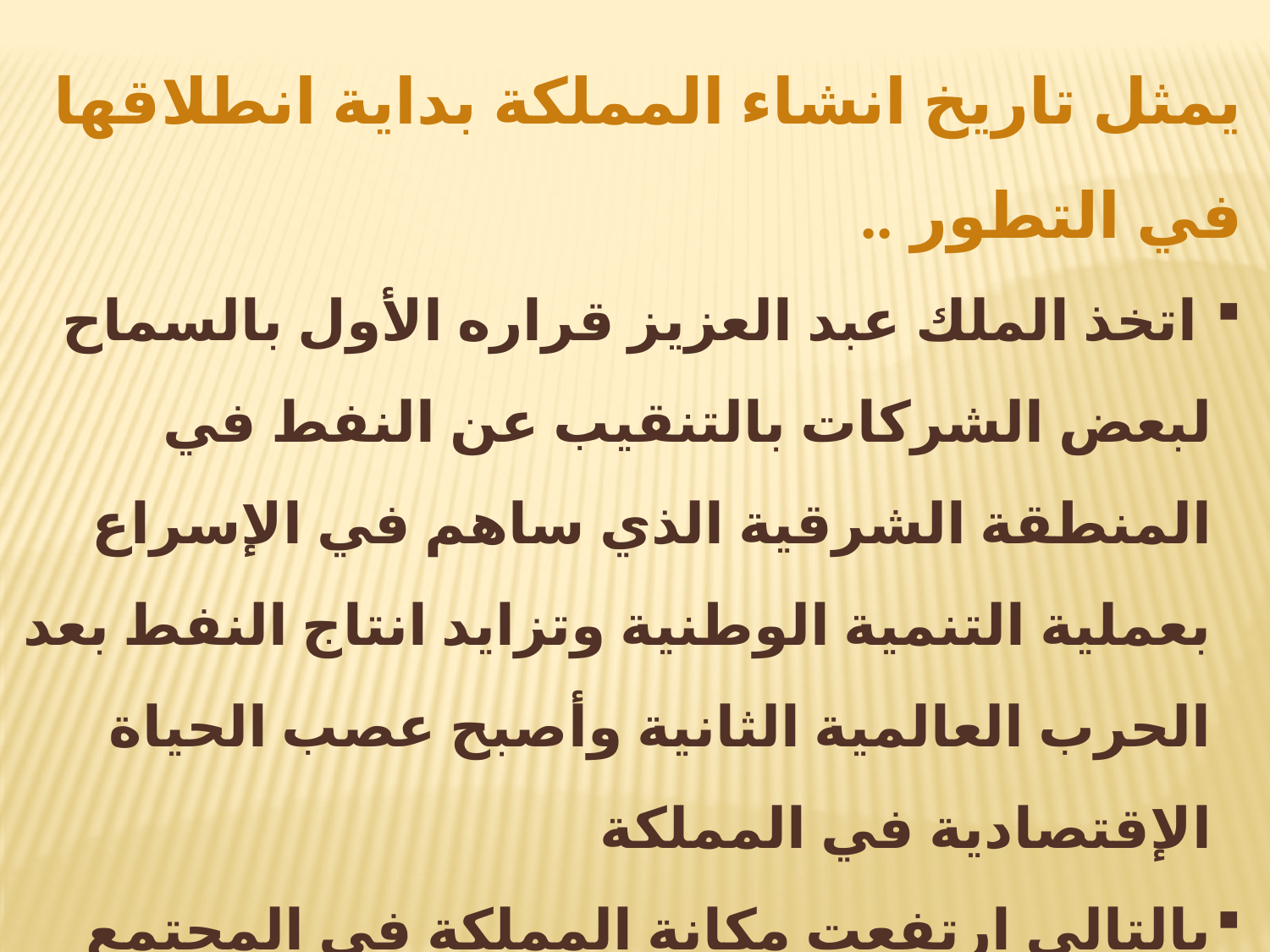

يمثل تاريخ انشاء المملكة بداية انطلاقها في التطور ..
 اتخذ الملك عبد العزيز قراره الأول بالسماح لبعض الشركات بالتنقيب عن النفط في المنطقة الشرقية الذي ساهم في الإسراع بعملية التنمية الوطنية وتزايد انتاج النفط بعد الحرب العالمية الثانية وأصبح عصب الحياة الإقتصادية في المملكة
بالتالي ارتفعت مكانة المملكة في المجتمع الدولي
وبعد ذلك اتخذ قراره باطلاق السياسات التعليمية والشاملة في المملكة .